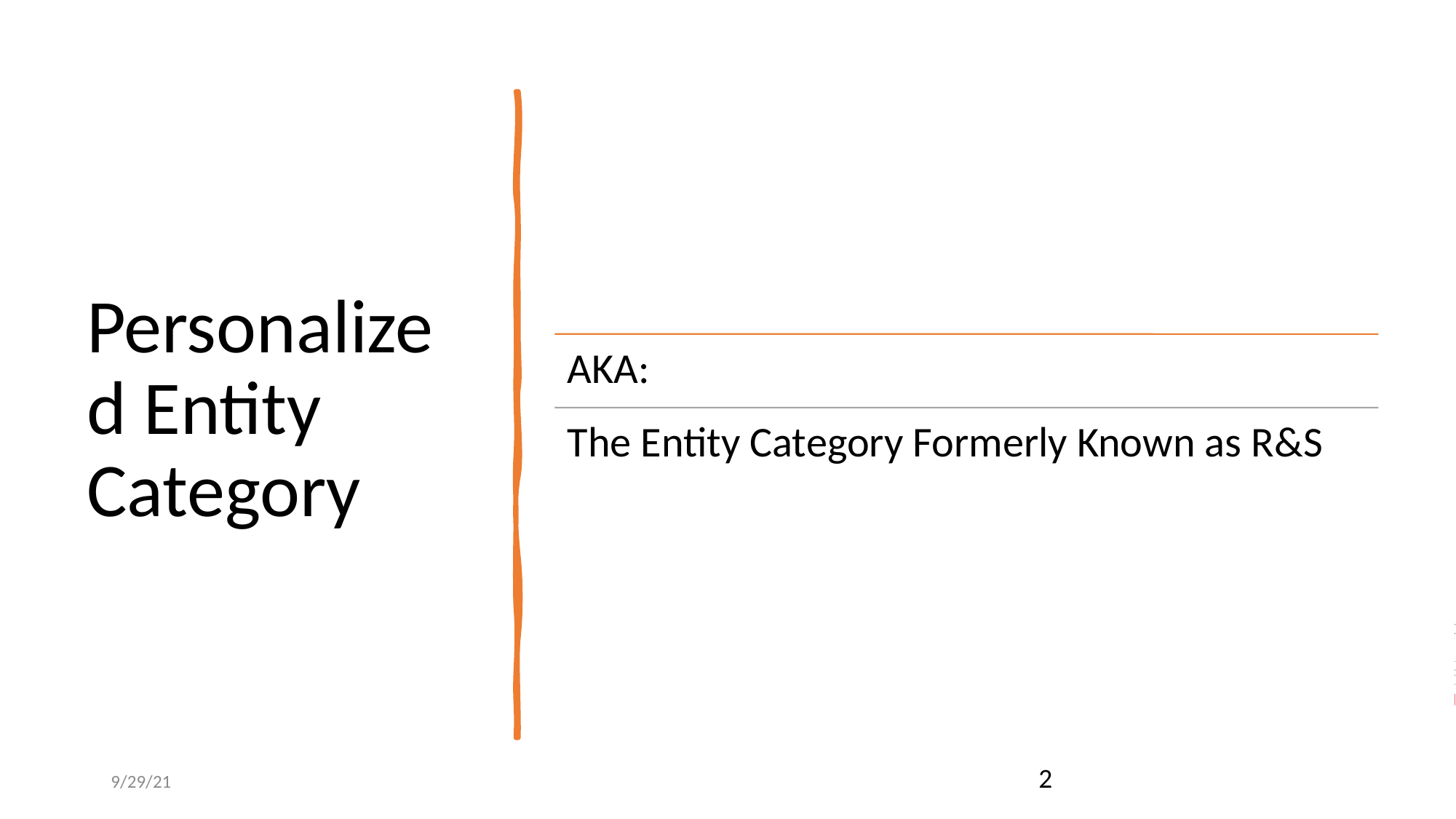

# Personalized Entity Category
AKA:
The Entity Category Formerly Known as R&S

9/29/21

2